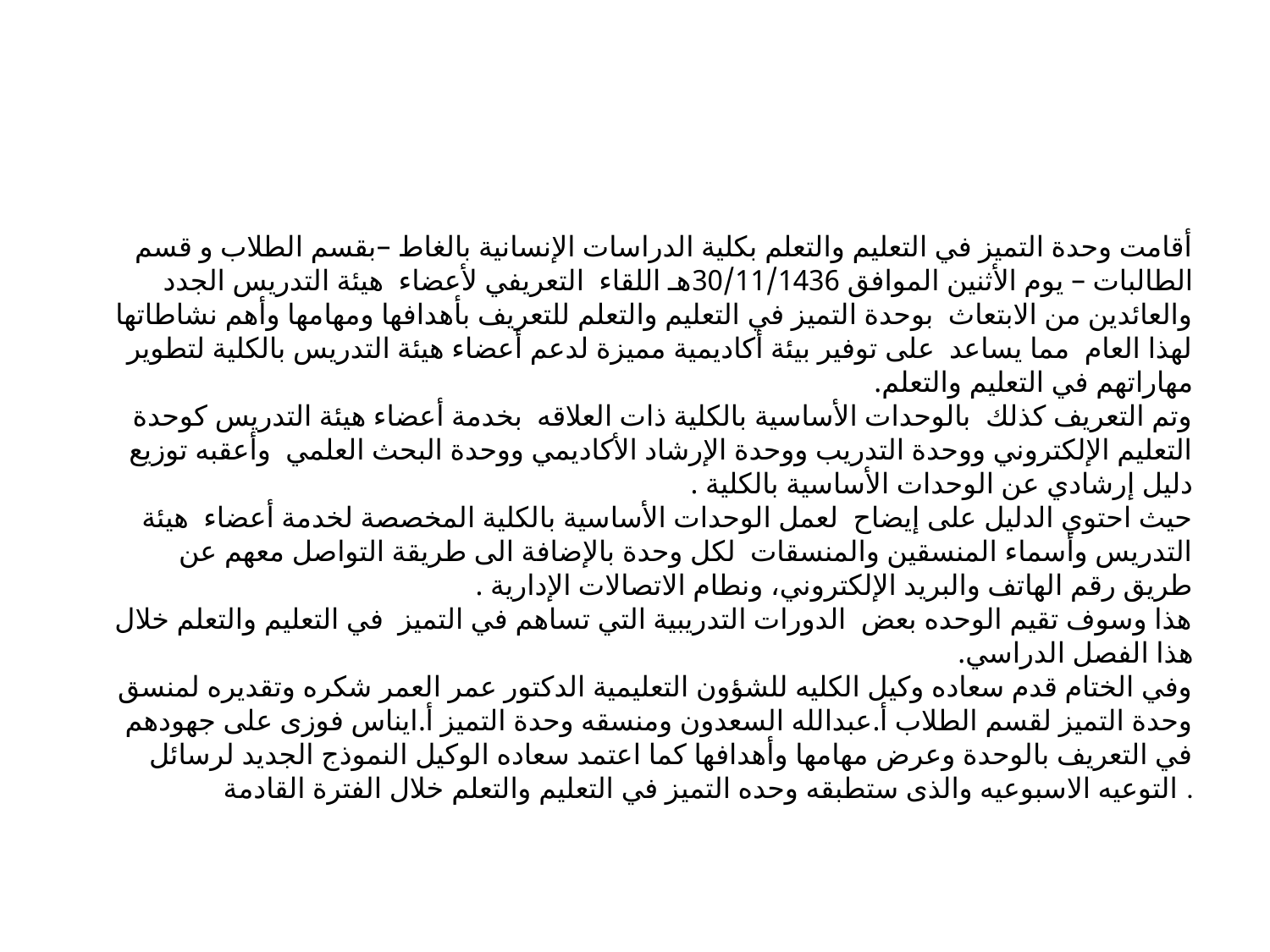

أقامت وحدة التميز في التعليم والتعلم بكلية الدراسات الإنسانية بالغاط –بقسم الطلاب و قسم الطالبات – يوم الأثنين الموافق 30/11/1436هـ اللقاء  التعريفي لأعضاء  هيئة التدريس الجدد والعائدين من الابتعاث  بوحدة التميز في التعليم والتعلم للتعريف بأهدافها ومهامها وأهم نشاطاتها لهذا العام  مما يساعد  على توفير بيئة أكاديمية مميزة لدعم أعضاء هيئة التدريس بالكلية لتطوير مهاراتهم في التعليم والتعلم. 
وتم التعريف كذلك  بالوحدات الأساسية بالكلية ذات العلاقه  بخدمة أعضاء هيئة التدريس كوحدة التعليم الإلكتروني ووحدة التدريب ووحدة الإرشاد الأكاديمي ووحدة البحث العلمي  وأعقبه توزيع دليل إرشادي عن الوحدات الأساسية بالكلية .   
حيث احتوي الدليل على إيضاح  لعمل الوحدات الأساسية بالكلية المخصصة لخدمة أعضاء  هيئة التدريس وأسماء المنسقين والمنسقات  لكل وحدة بالإضافة الى طريقة التواصل معهم عن طريق رقم الهاتف والبريد الإلكتروني، ونطام الاتصالات الإدارية .
هذا وسوف تقيم الوحده بعض  الدورات التدريبية التي تساهم في التميز  في التعليم والتعلم خلال هذا الفصل الدراسي.
وفي الختام قدم سعاده وكيل الكليه للشؤون التعليمية الدكتور عمر العمر شكره وتقديره لمنسق وحدة التميز لقسم الطلاب أ.عبدالله السعدون ومنسقه وحدة التميز أ.ايناس فوزى على جهودهم في التعريف بالوحدة وعرض مهامها وأهدافها كما اعتمد سعاده الوكيل النموذج الجديد لرسائل التوعيه الاسبوعيه والذى ستطبقه وحده التميز في التعليم والتعلم خلال الفترة القادمة .